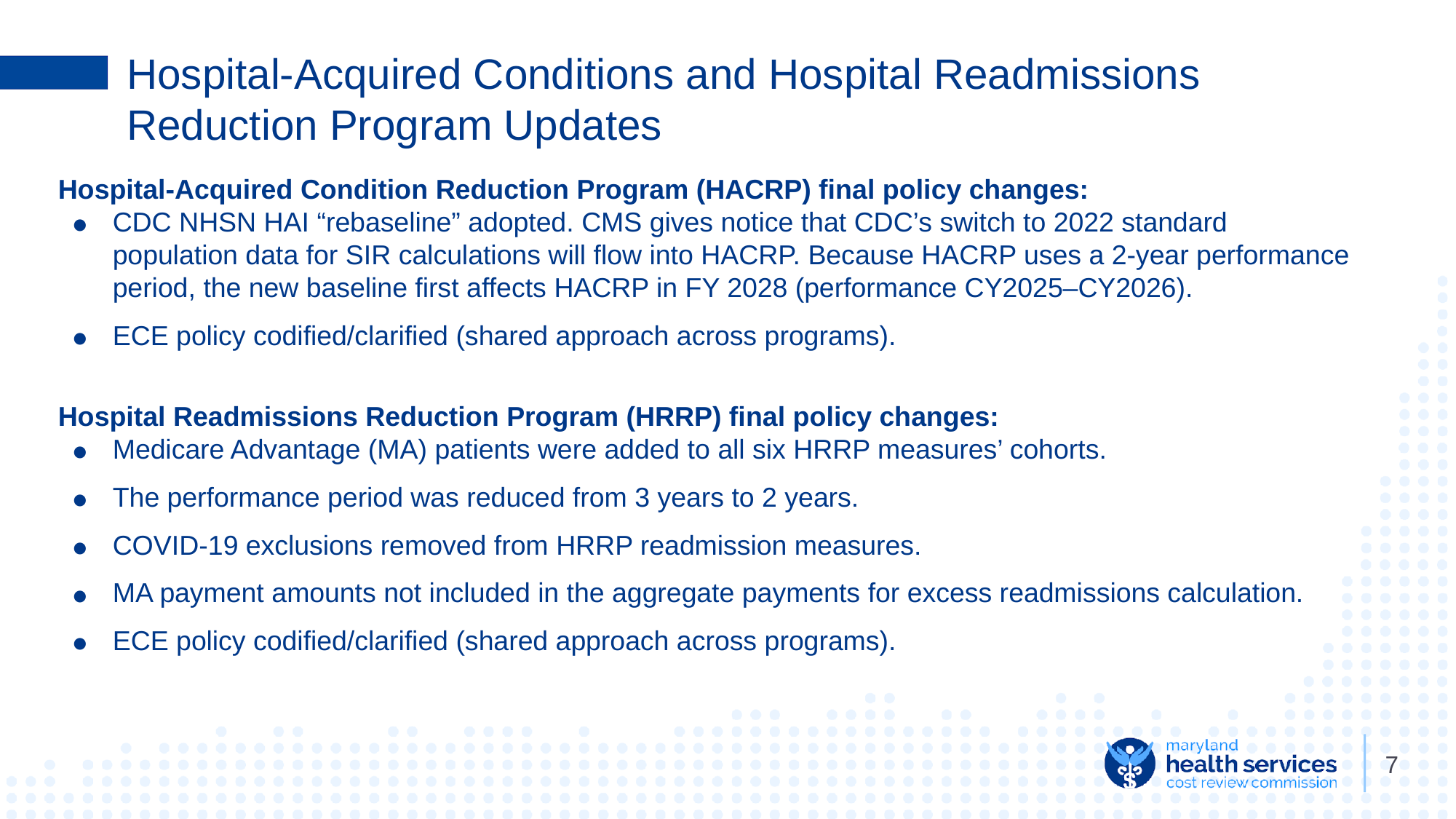

# Hospital-Acquired Conditions and Hospital Readmissions Reduction Program Updates
Hospital-Acquired Condition Reduction Program (HACRP) final policy changes:
CDC NHSN HAI “rebaseline” adopted. CMS gives notice that CDC’s switch to 2022 standard population data for SIR calculations will flow into HACRP. Because HACRP uses a 2-year performance period, the new baseline first affects HACRP in FY 2028 (performance CY2025–CY2026).
ECE policy codified/clarified (shared approach across programs).

Hospital Readmissions Reduction Program (HRRP) final policy changes:
Medicare Advantage (MA) patients were added to all six HRRP measures’ cohorts.
The performance period was reduced from 3 years to 2 years.
COVID-19 exclusions removed from HRRP readmission measures.
MA payment amounts not included in the aggregate payments for excess readmissions calculation.
ECE policy codified/clarified (shared approach across programs).
7